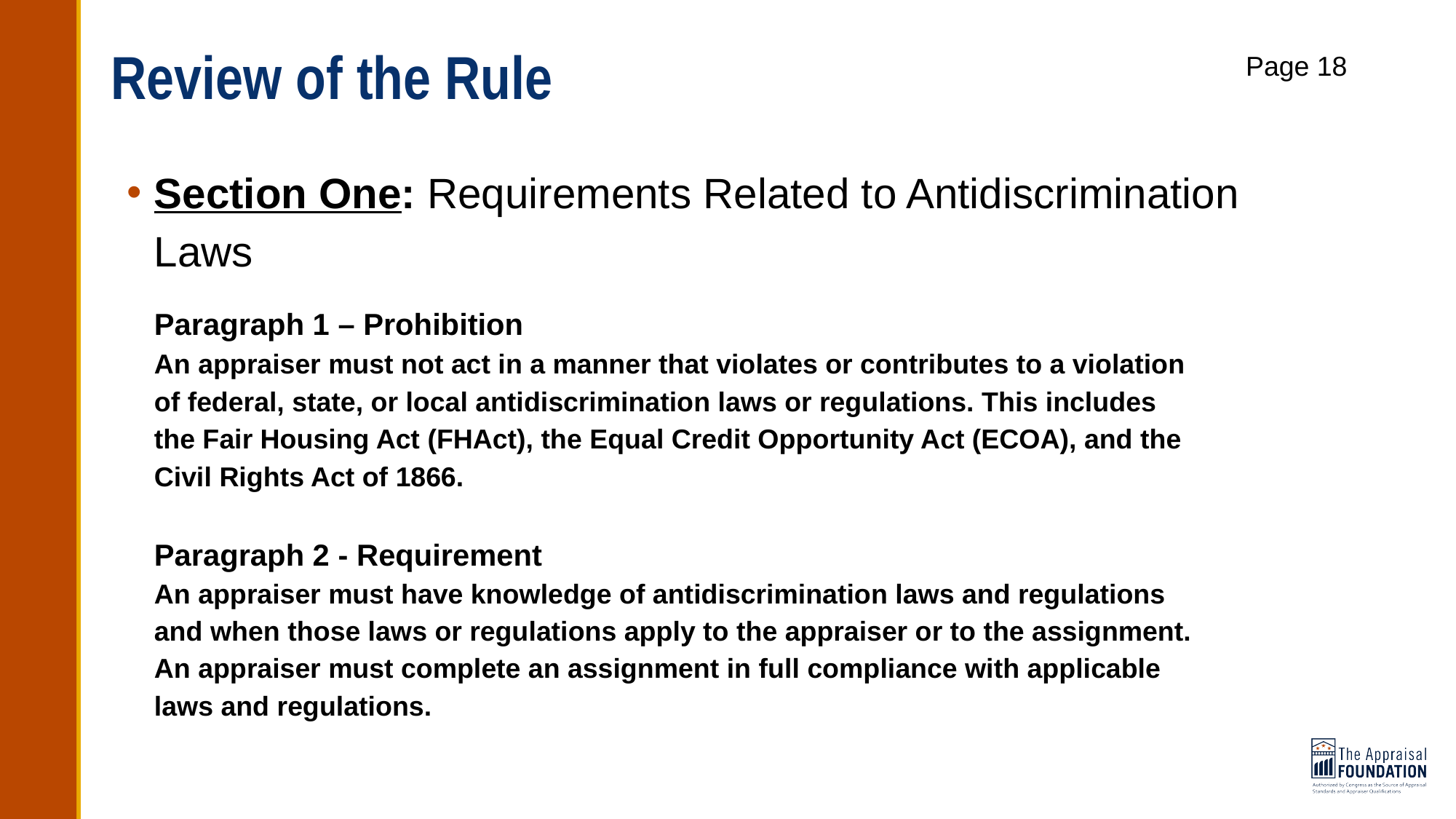

# Review of the Rule
Page 18
Section One: Requirements Related to Antidiscrimination Laws
Paragraph 1 – Prohibition
An appraiser must not act in a manner that violates or contributes to a violation
of federal, state, or local antidiscrimination laws or regulations. This includes
the Fair Housing Act (FHAct), the Equal Credit Opportunity Act (ECOA), and the
Civil Rights Act of 1866.

Paragraph 2 - Requirement
An appraiser must have knowledge of antidiscrimination laws and regulations
and when those laws or regulations apply to the appraiser or to the assignment.
An appraiser must complete an assignment in full compliance with applicable
laws and regulations.

32